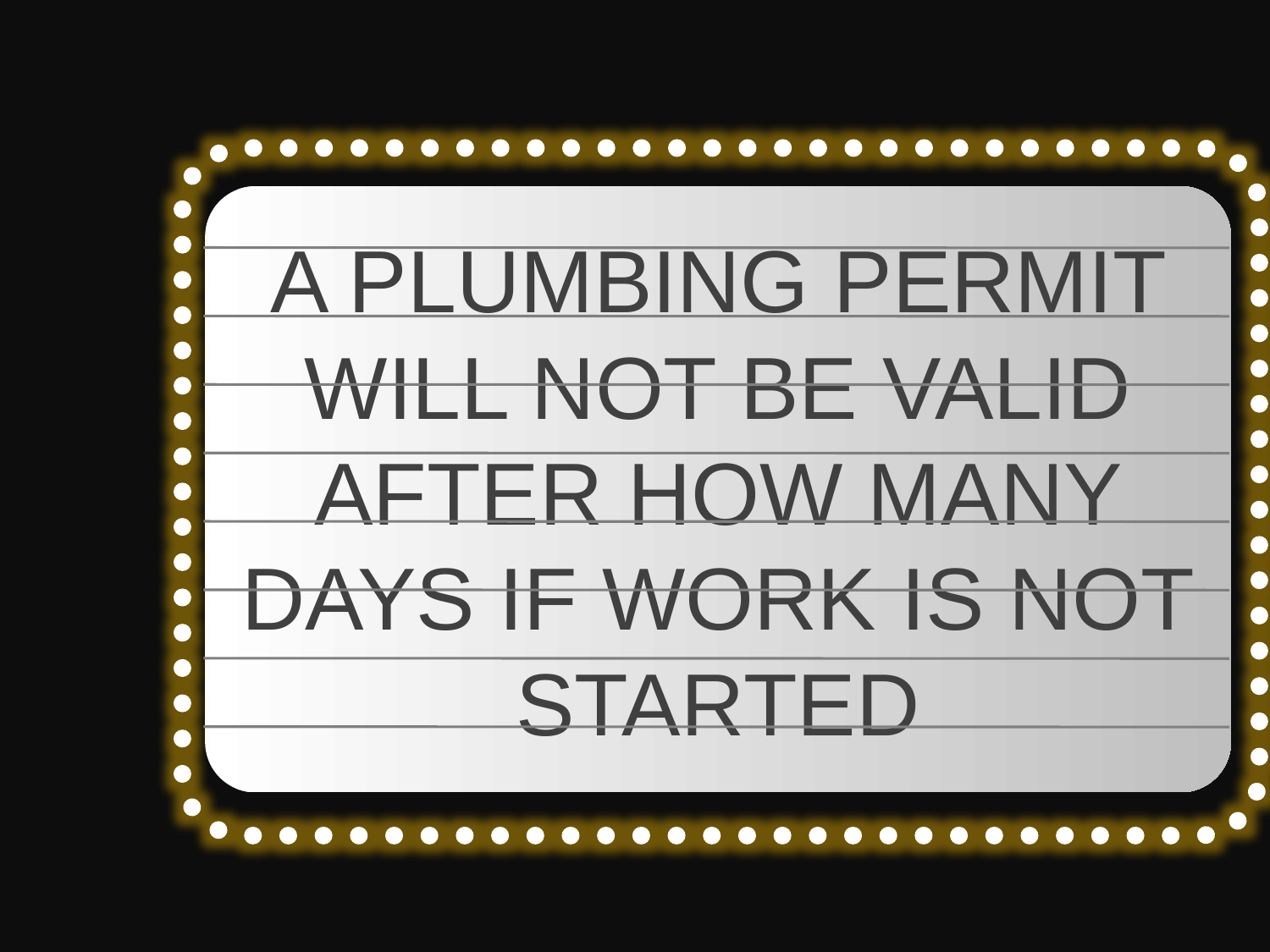

A PLUMBING PERMIT WILL NOT BE VALID AFTER HOW MANY DAYS IF WORK IS NOT STARTED